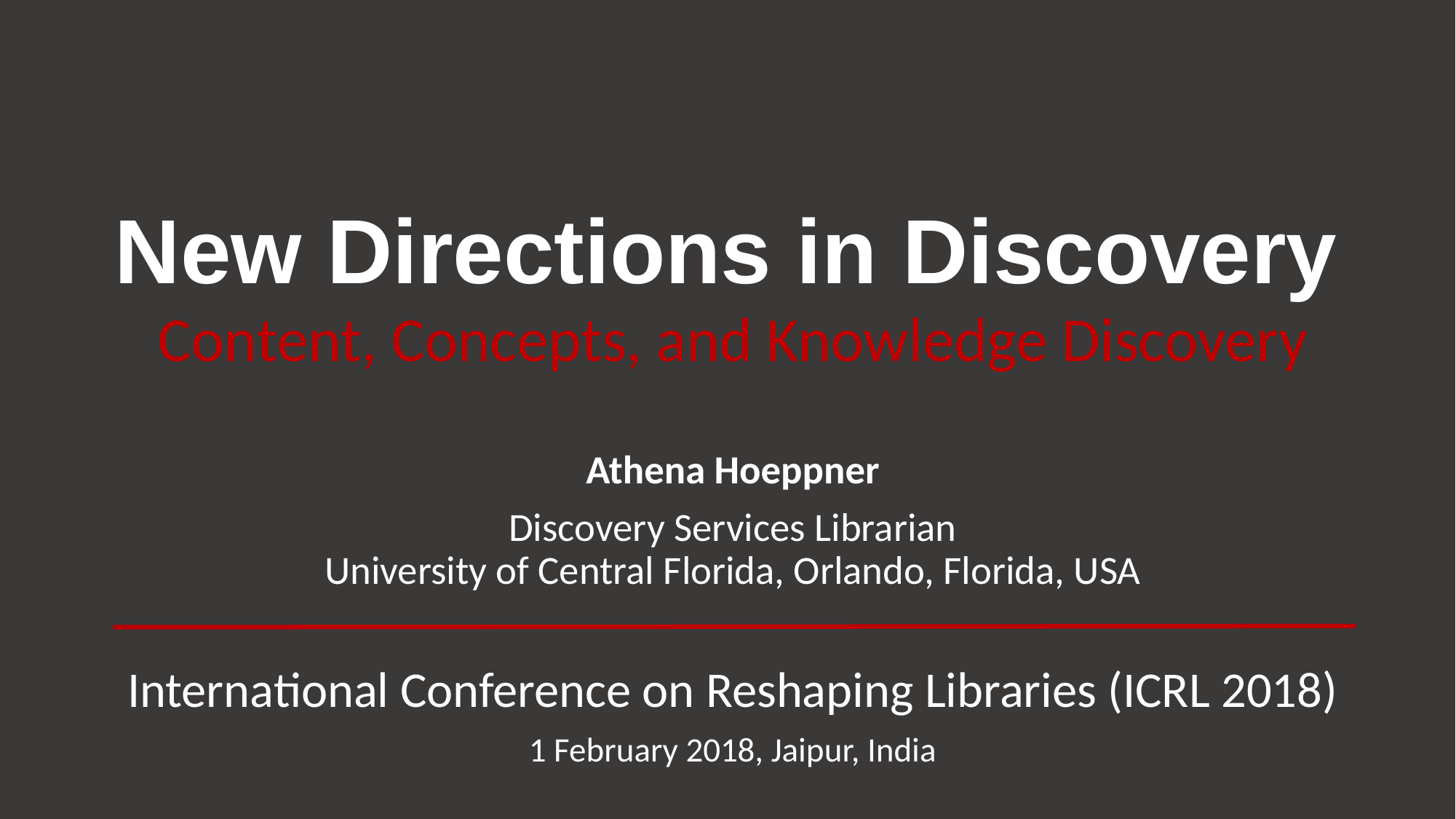

# New Directions in Discovery
Content, Concepts, and Knowledge Discovery

Athena Hoeppner
Discovery Services Librarian
University of Central Florida, Orlando, Florida, USA

International Conference on Reshaping Libraries (ICRL 2018)
1 February 2018, Jaipur, India